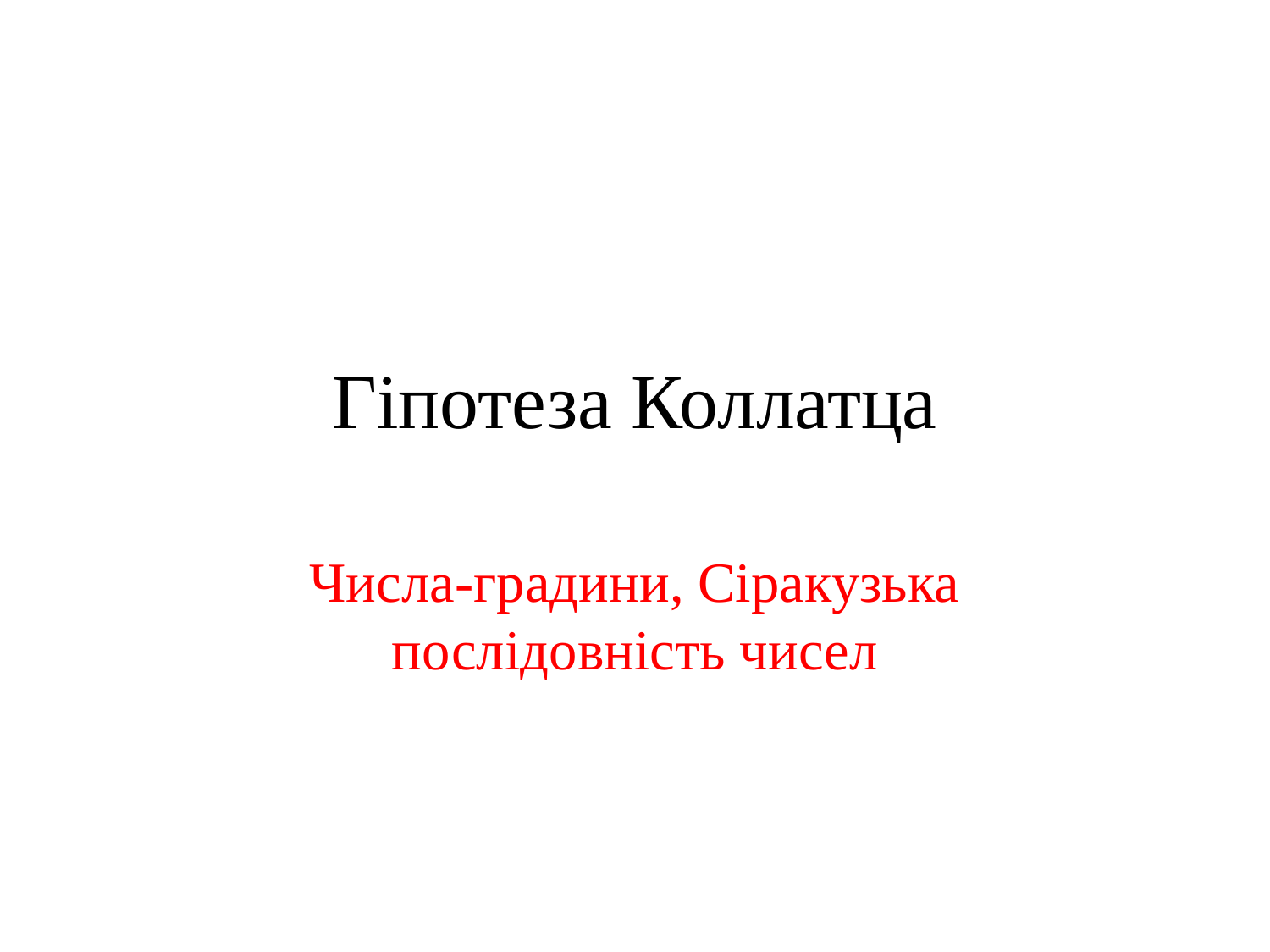

# Гіпотеза Коллатца
Числа-градини, Сіракузька послідовність чисел